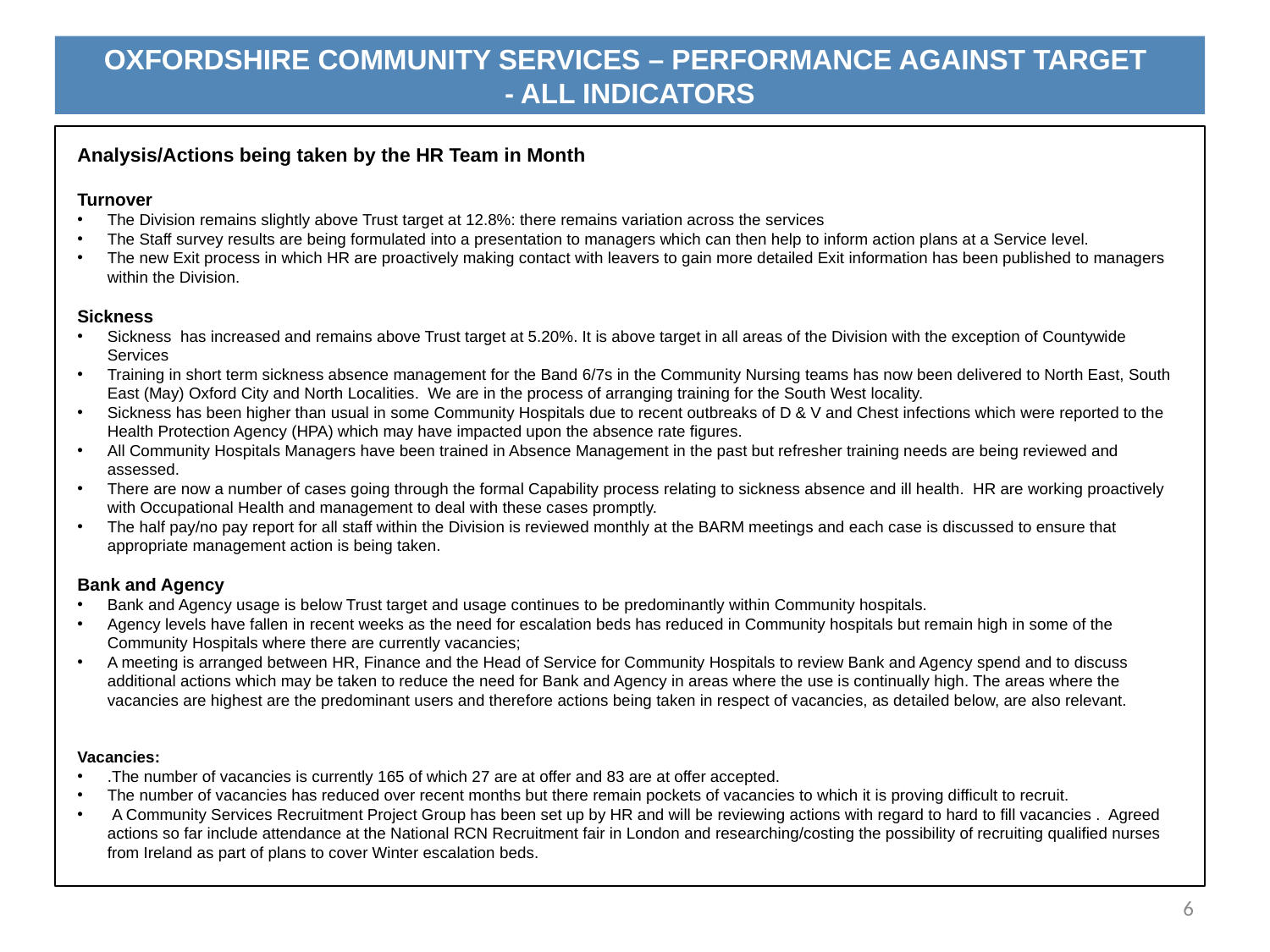

# OXFORDSHIRE COMMUNITY SERVICES – PERFORMANCE AGAINST TARGET - ALL INDICATORS

Analysis/Actions being taken by the HR Team in Month

Turnover
The Division remains slightly above Trust target at 12.8%: there remains variation across the services
The Staff survey results are being formulated into a presentation to managers which can then help to inform action plans at a Service level.
The new Exit process in which HR are proactively making contact with leavers to gain more detailed Exit information has been published to managers within the Division.

Sickness
Sickness  has increased and remains above Trust target at 5.20%. It is above target in all areas of the Division with the exception of Countywide Services
Training in short term sickness absence management for the Band 6/7s in the Community Nursing teams has now been delivered to North East, South East (May) Oxford City and North Localities.  We are in the process of arranging training for the South West locality.
Sickness has been higher than usual in some Community Hospitals due to recent outbreaks of D & V and Chest infections which were reported to the Health Protection Agency (HPA) which may have impacted upon the absence rate figures.
All Community Hospitals Managers have been trained in Absence Management in the past but refresher training needs are being reviewed and assessed.
There are now a number of cases going through the formal Capability process relating to sickness absence and ill health.  HR are working proactively with Occupational Health and management to deal with these cases promptly.
The half pay/no pay report for all staff within the Division is reviewed monthly at the BARM meetings and each case is discussed to ensure that appropriate management action is being taken.

Bank and Agency
Bank and Agency usage is below Trust target and usage continues to be predominantly within Community hospitals.
Agency levels have fallen in recent weeks as the need for escalation beds has reduced in Community hospitals but remain high in some of the Community Hospitals where there are currently vacancies;
A meeting is arranged between HR, Finance and the Head of Service for Community Hospitals to review Bank and Agency spend and to discuss additional actions which may be taken to reduce the need for Bank and Agency in areas where the use is continually high. The areas where the vacancies are highest are the predominant users and therefore actions being taken in respect of vacancies, as detailed below, are also relevant.

Vacancies:
.The number of vacancies is currently 165 of which 27 are at offer and 83 are at offer accepted.
The number of vacancies has reduced over recent months but there remain pockets of vacancies to which it is proving difficult to recruit.
 A Community Services Recruitment Project Group has been set up by HR and will be reviewing actions with regard to hard to fill vacancies .  Agreed actions so far include attendance at the National RCN Recruitment fair in London and researching/costing the possibility of recruiting qualified nurses from Ireland as part of plans to cover Winter escalation beds.

6